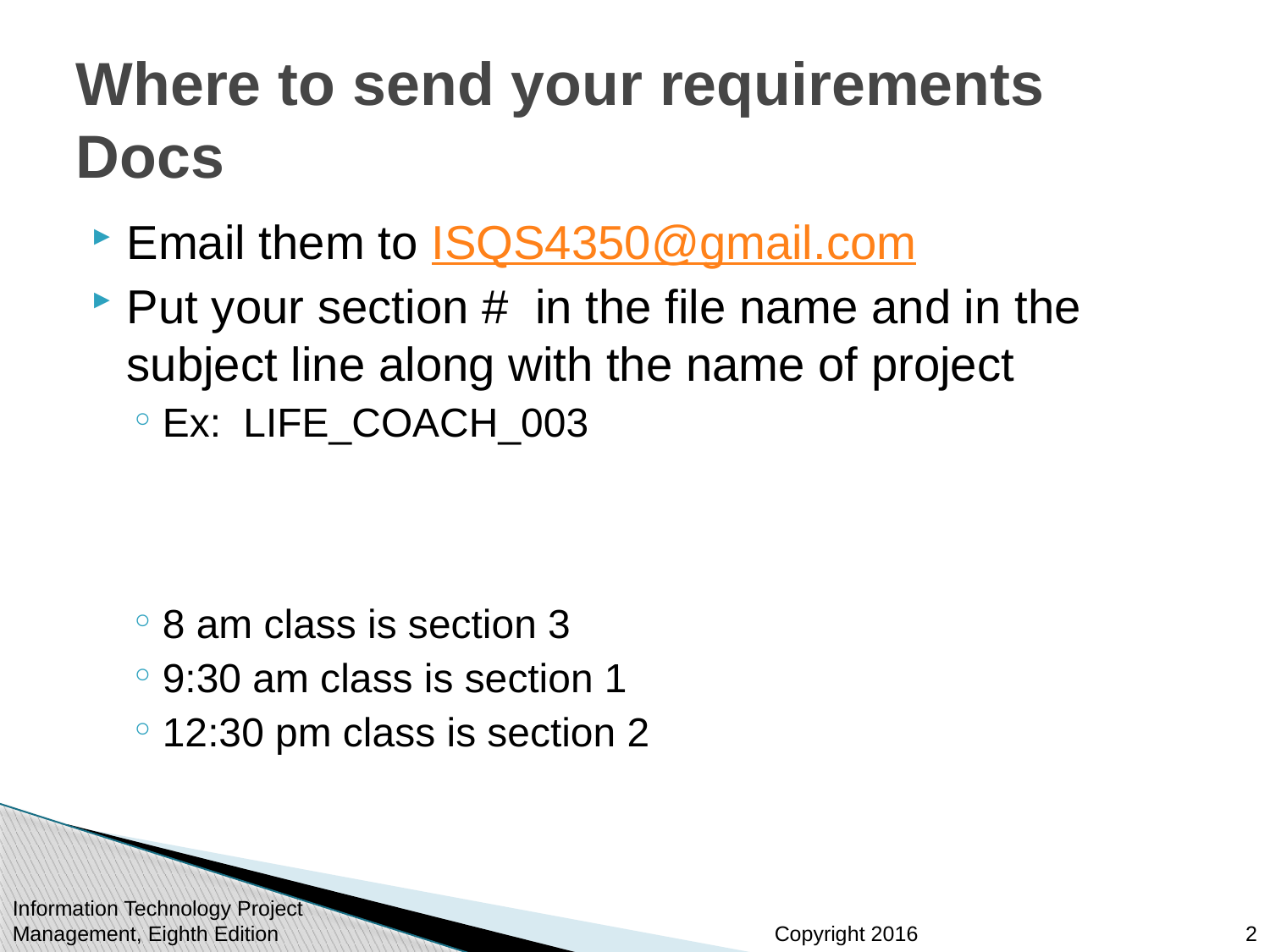

# Where to send your requirements Docs
Email them to ISQS4350@gmail.com
Put your section #  in the file name and in the subject line along with the name of project
Ex:  LIFE_COACH_003

8 am class is section 3
9:30 am class is section 1
12:30 pm class is section 2
Information Technology Project Management, Eighth Edition
2